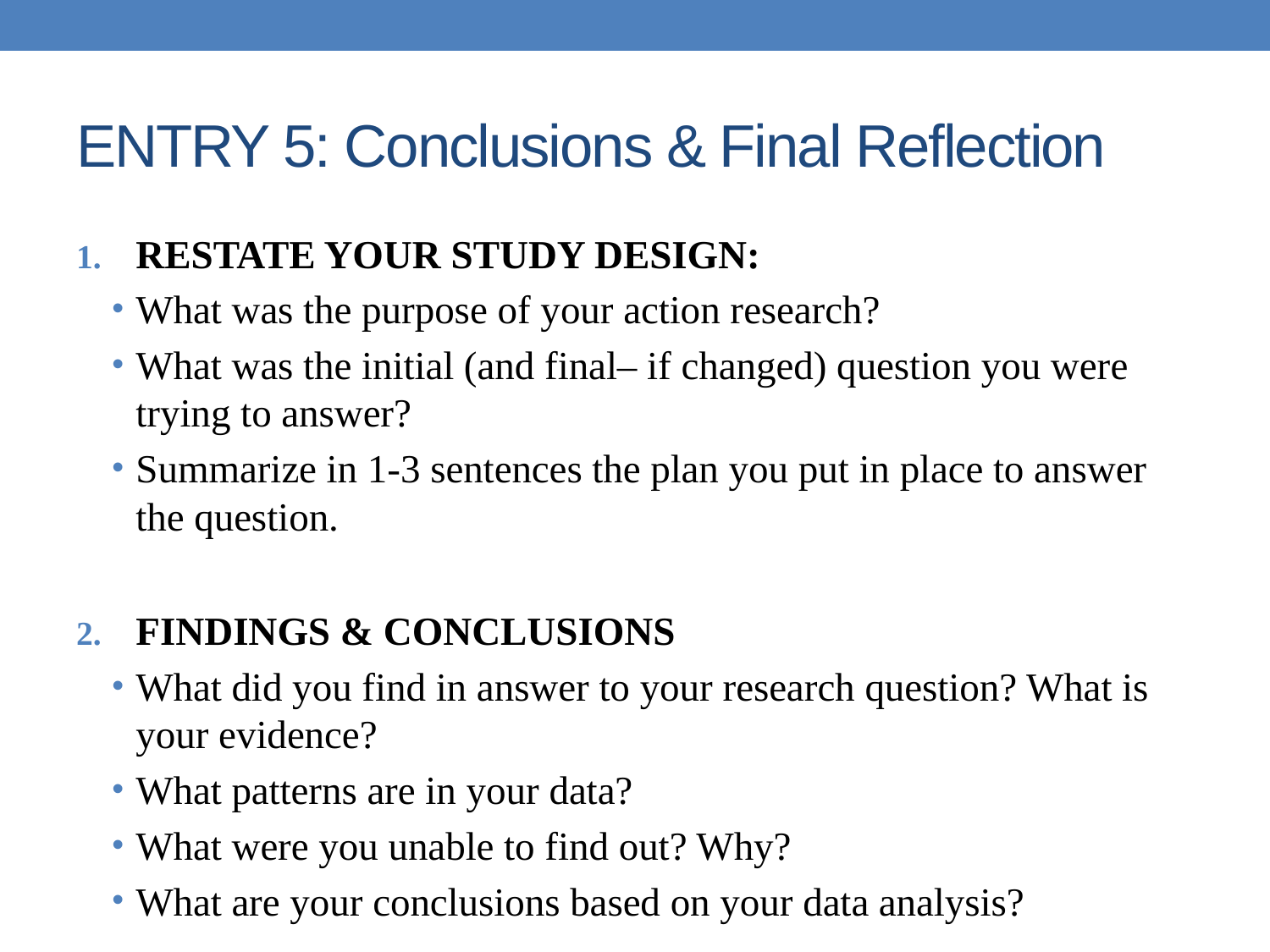

# ENTRY 5: Conclusions & Final Reflection
RESTATE YOUR STUDY DESIGN:
What was the purpose of your action research?
What was the initial (and final– if changed) question you were trying to answer?
Summarize in 1-3 sentences the plan you put in place to answer the question.

FINDINGS & CONCLUSIONS
What did you find in answer to your research question? What is your evidence?
What patterns are in your data?
What were you unable to find out? Why?
What are your conclusions based on your data analysis?